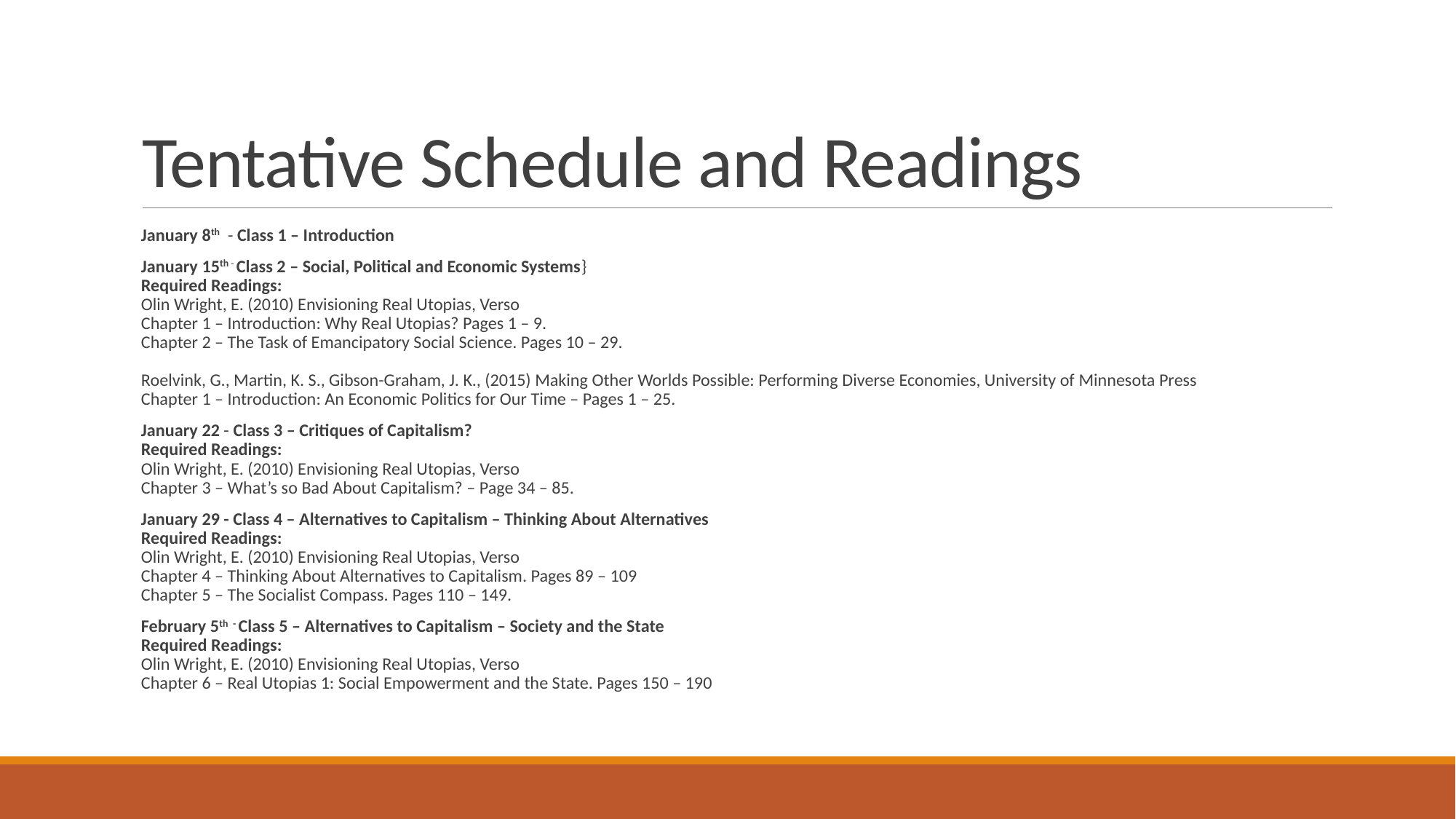

# Tentative Schedule and Readings
January 8th  - Class 1 – Introduction
January 15th - Class 2 – Social, Political and Economic Systems}
Required Readings:
Olin Wright, E. (2010) Envisioning Real Utopias, Verso
Chapter 1 – Introduction: Why Real Utopias? Pages 1 – 9.
Chapter 2 – The Task of Emancipatory Social Science. Pages 10 – 29.
Roelvink, G., Martin, K. S., Gibson-Graham, J. K., (2015) Making Other Worlds Possible: Performing Diverse Economies, University of Minnesota Press
Chapter 1 – Introduction: An Economic Politics for Our Time – Pages 1 – 25.
January 22 - Class 3 – Critiques of Capitalism?
Required Readings:
Olin Wright, E. (2010) Envisioning Real Utopias, Verso
Chapter 3 – What’s so Bad About Capitalism? – Page 34 – 85.
January 29 - Class 4 – Alternatives to Capitalism – Thinking About Alternatives
Required Readings:
Olin Wright, E. (2010) Envisioning Real Utopias, Verso
Chapter 4 – Thinking About Alternatives to Capitalism. Pages 89 – 109
Chapter 5 – The Socialist Compass. Pages 110 – 149.
February 5th  - Class 5 – Alternatives to Capitalism – Society and the State
Required Readings:
Olin Wright, E. (2010) Envisioning Real Utopias, Verso
Chapter 6 – Real Utopias 1: Social Empowerment and the State. Pages 150 – 190